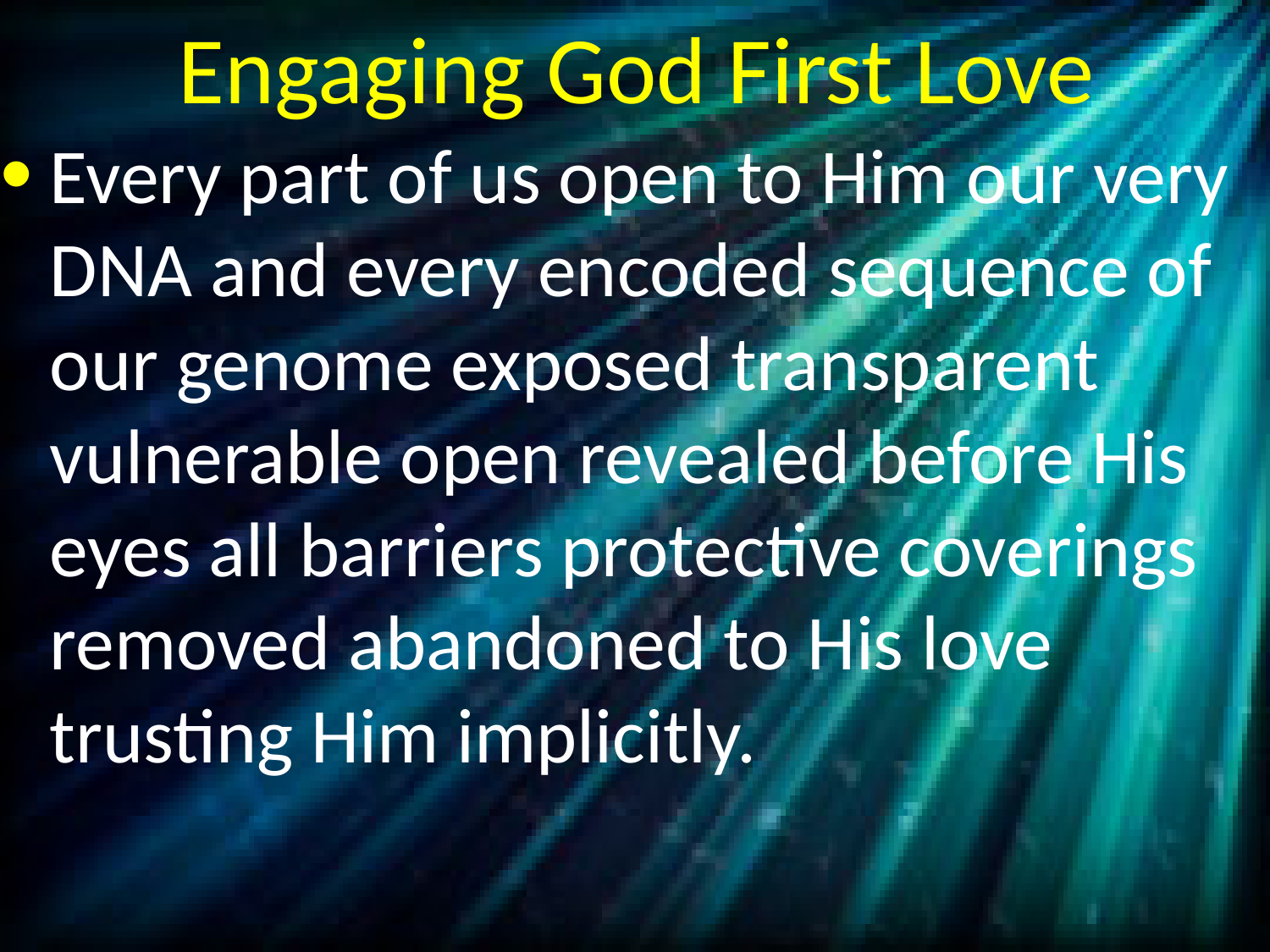

# Engaging God First Love
Every part of us open to Him our very DNA and every encoded sequence of our genome exposed transparent vulnerable open revealed before His eyes all barriers protective coverings removed abandoned to His love trusting Him implicitly.